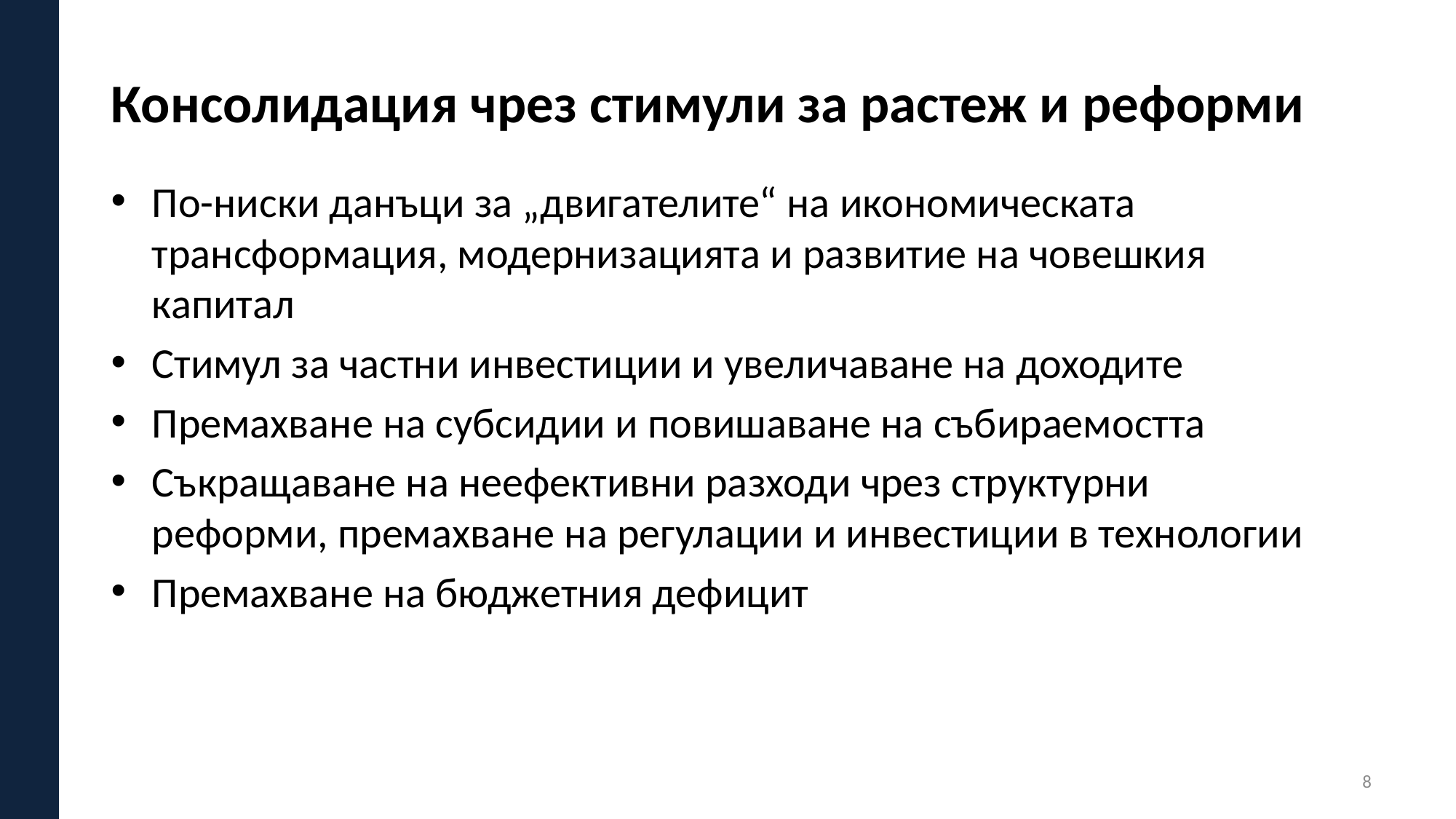

# Консолидация чрез стимули за растеж и реформи
По-ниски данъци за „двигателите“ на икономическата трансформация, модернизацията и развитие на човешкия капитал
Стимул за частни инвестиции и увеличаване на доходите
Премахване на субсидии и повишаване на събираемостта
Съкращаване на неефективни разходи чрез структурни реформи, премахване на регулации и инвестиции в технологии
Премахване на бюджетния дефицит

8